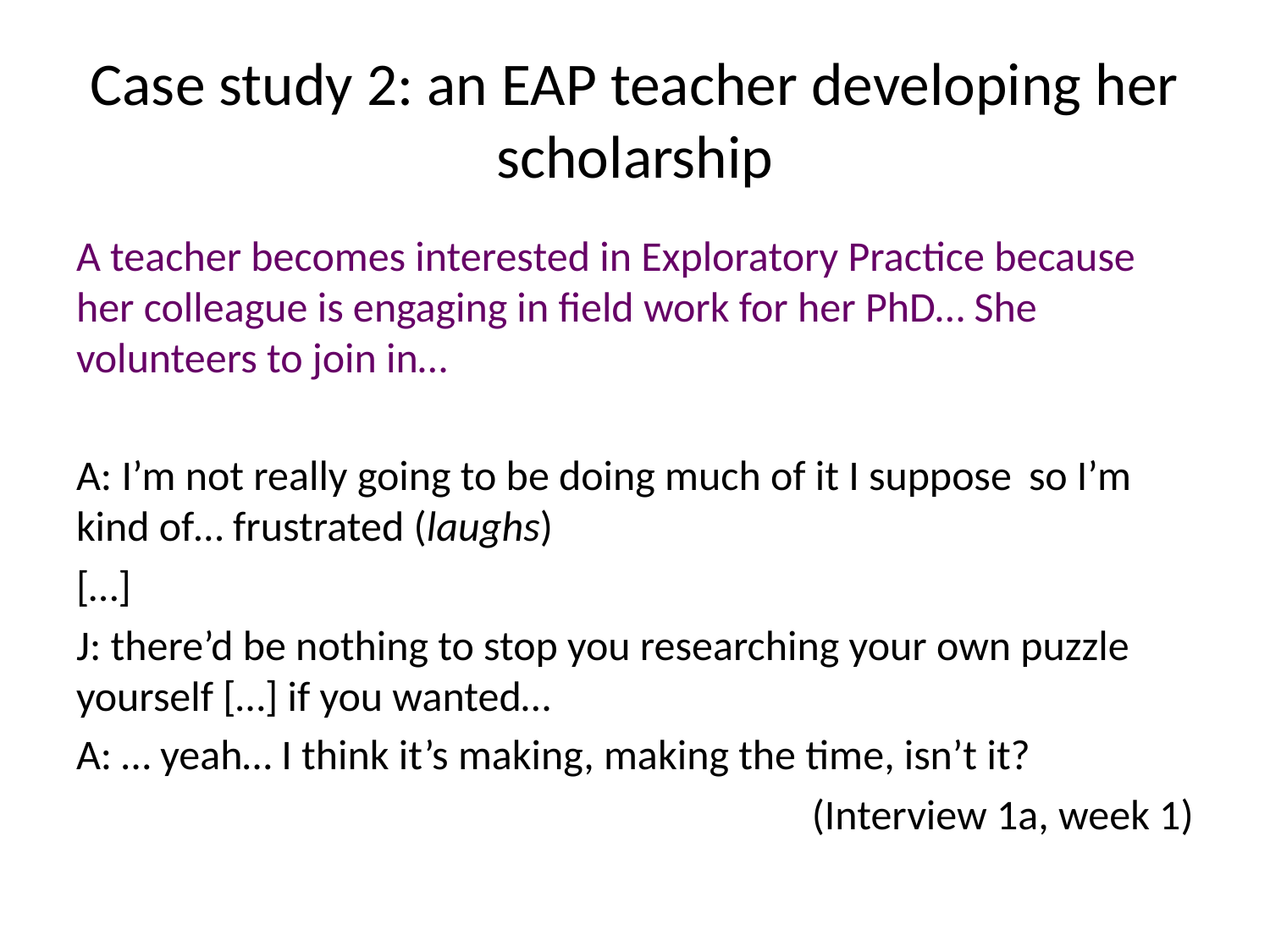

# Case study 2: an EAP teacher developing her scholarship
A teacher becomes interested in Exploratory Practice because her colleague is engaging in field work for her PhD… She volunteers to join in…

A: I’m not really going to be doing much of it I suppose 	so I’m kind of… frustrated (laughs)
[…]
J: there’d be nothing to stop you researching your own puzzle yourself […] if you wanted…
A: … yeah… I think it’s making, making the time, isn’t it?
(Interview 1a, week 1)